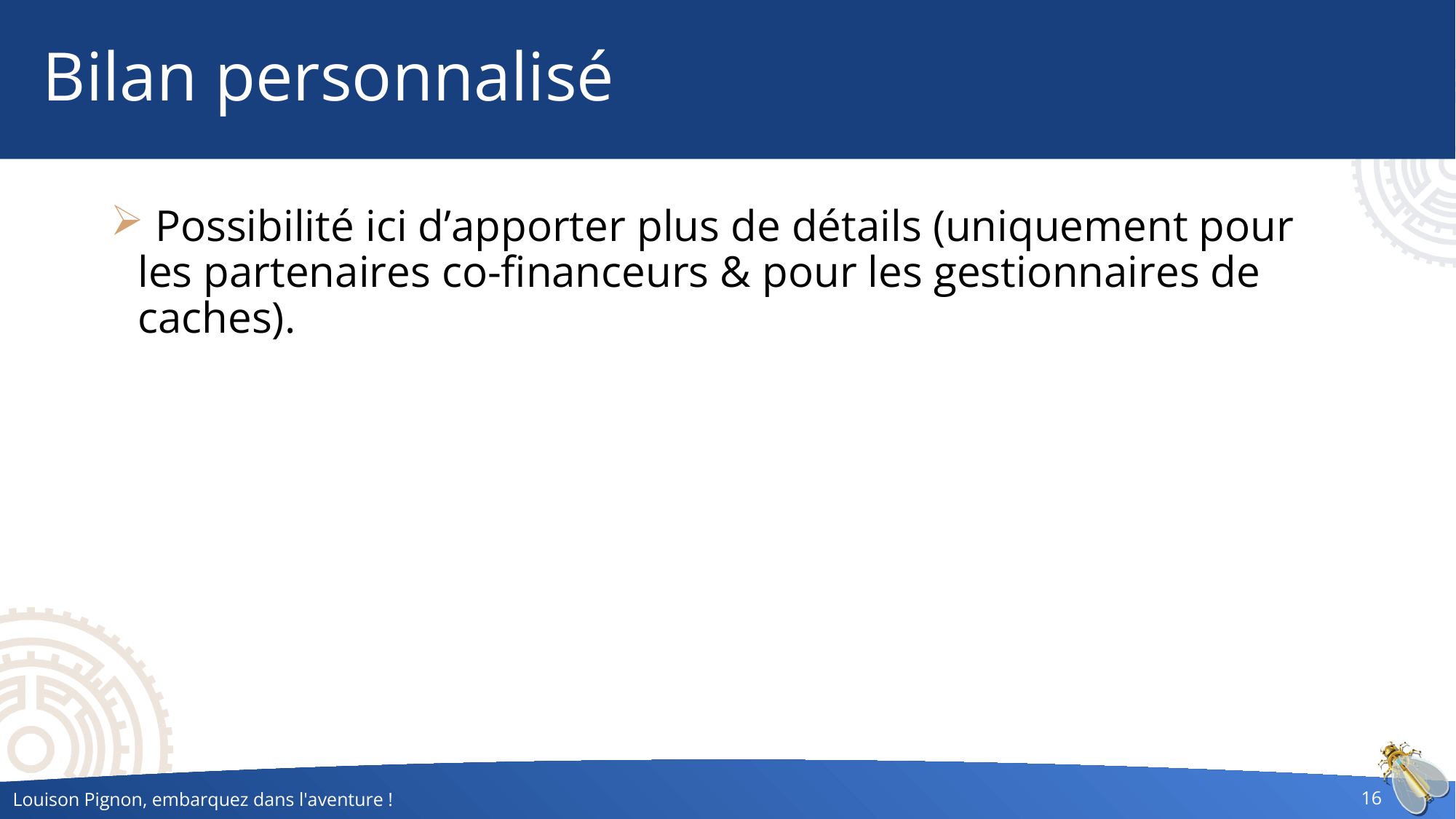

# Bilan personnalisé
 Possibilité ici d’apporter plus de détails (uniquement pour les partenaires co-financeurs & pour les gestionnaires de caches).
Louison Pignon, embarquez dans l'aventure !
16